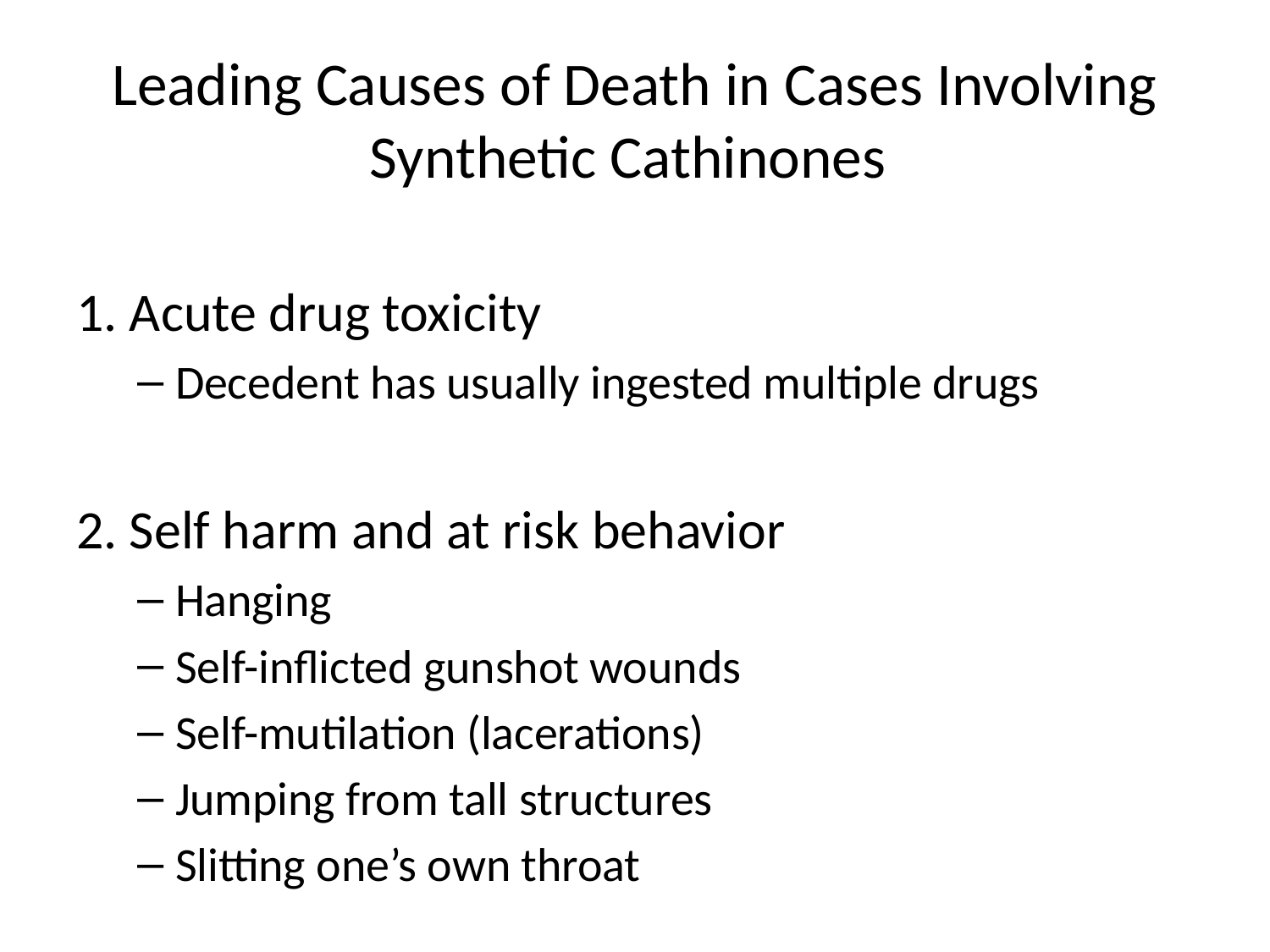

# Leading Causes of Death in Cases Involving Synthetic Cathinones
1. Acute drug toxicity
Decedent has usually ingested multiple drugs

2. Self harm and at risk behavior
Hanging
Self-inflicted gunshot wounds
Self-mutilation (lacerations)
Jumping from tall structures
Slitting one’s own throat